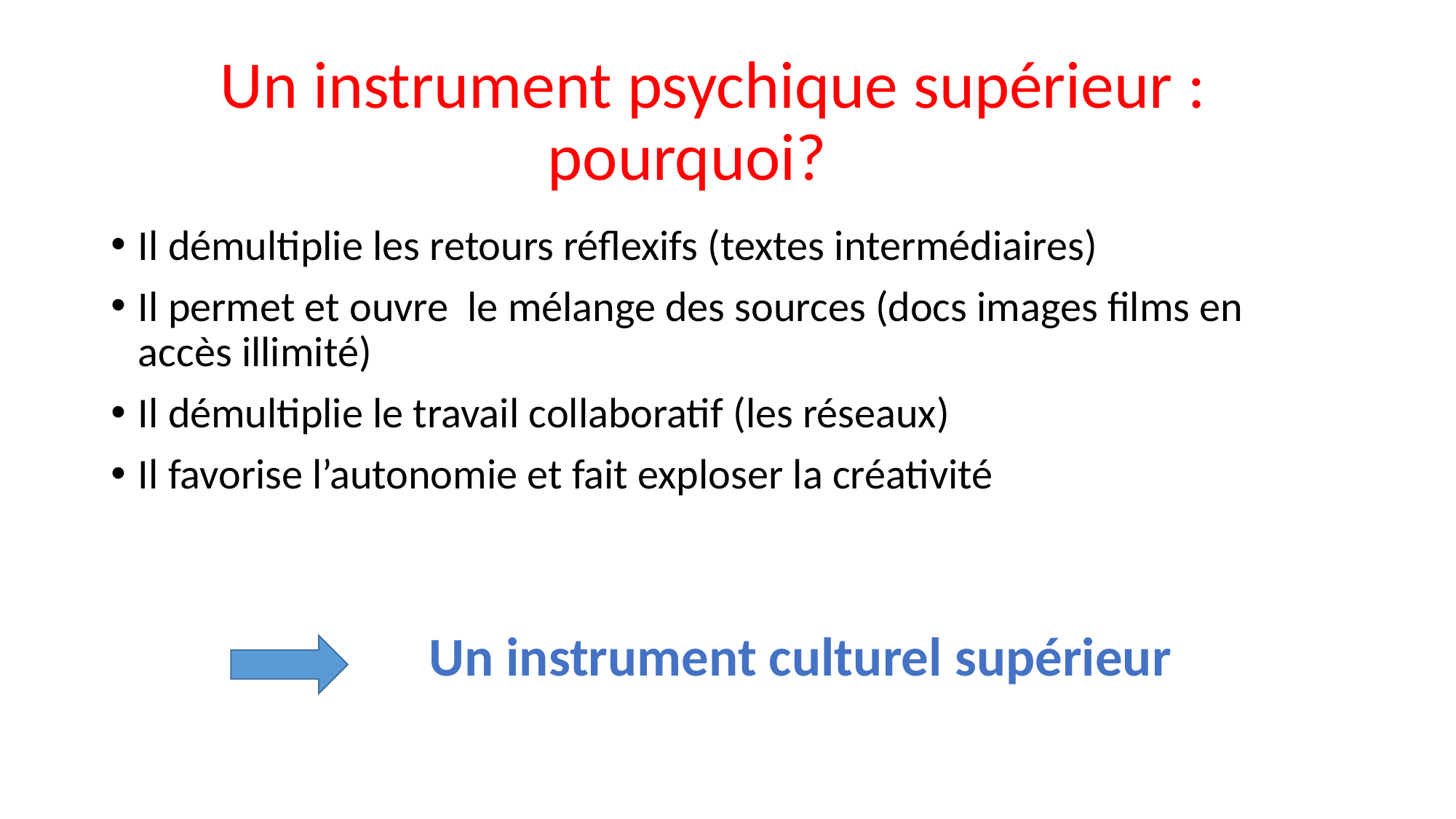

# Un instrument psychique supérieur : 					pourquoi?
Il démultiplie les retours réflexifs (textes intermédiaires)
Il permet et ouvre  le mélange des sources (docs images films en accès illimité)
Il démultiplie le travail collaboratif (les réseaux)
Il favorise l’autonomie et fait exploser la créativité

Un instrument culturel supérieur